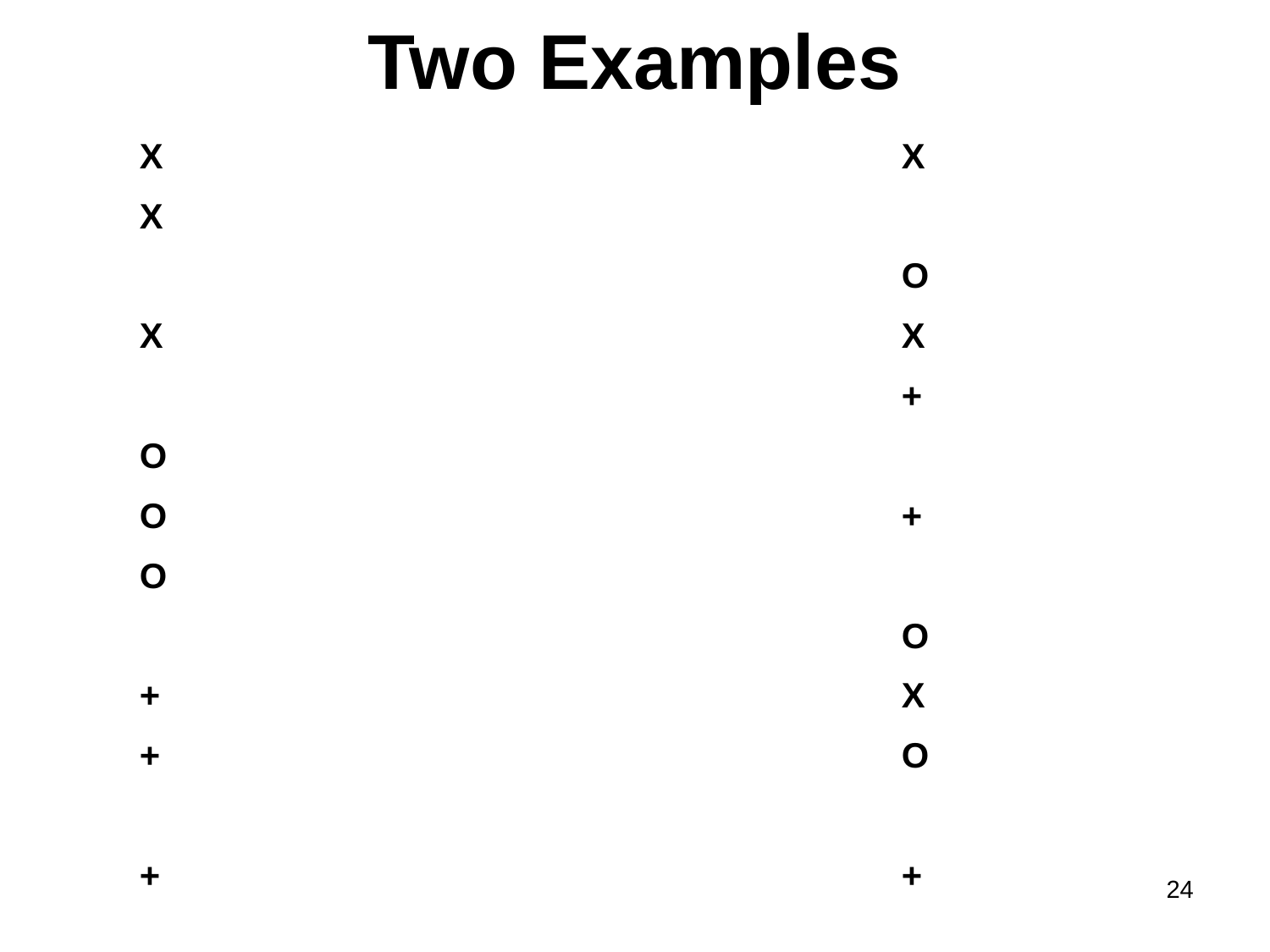

# Two Examples
	X						X
	X
							O
	X						X
							+
	O
	O						+
	O
							O
	+						X
	+						O

	+						+

24